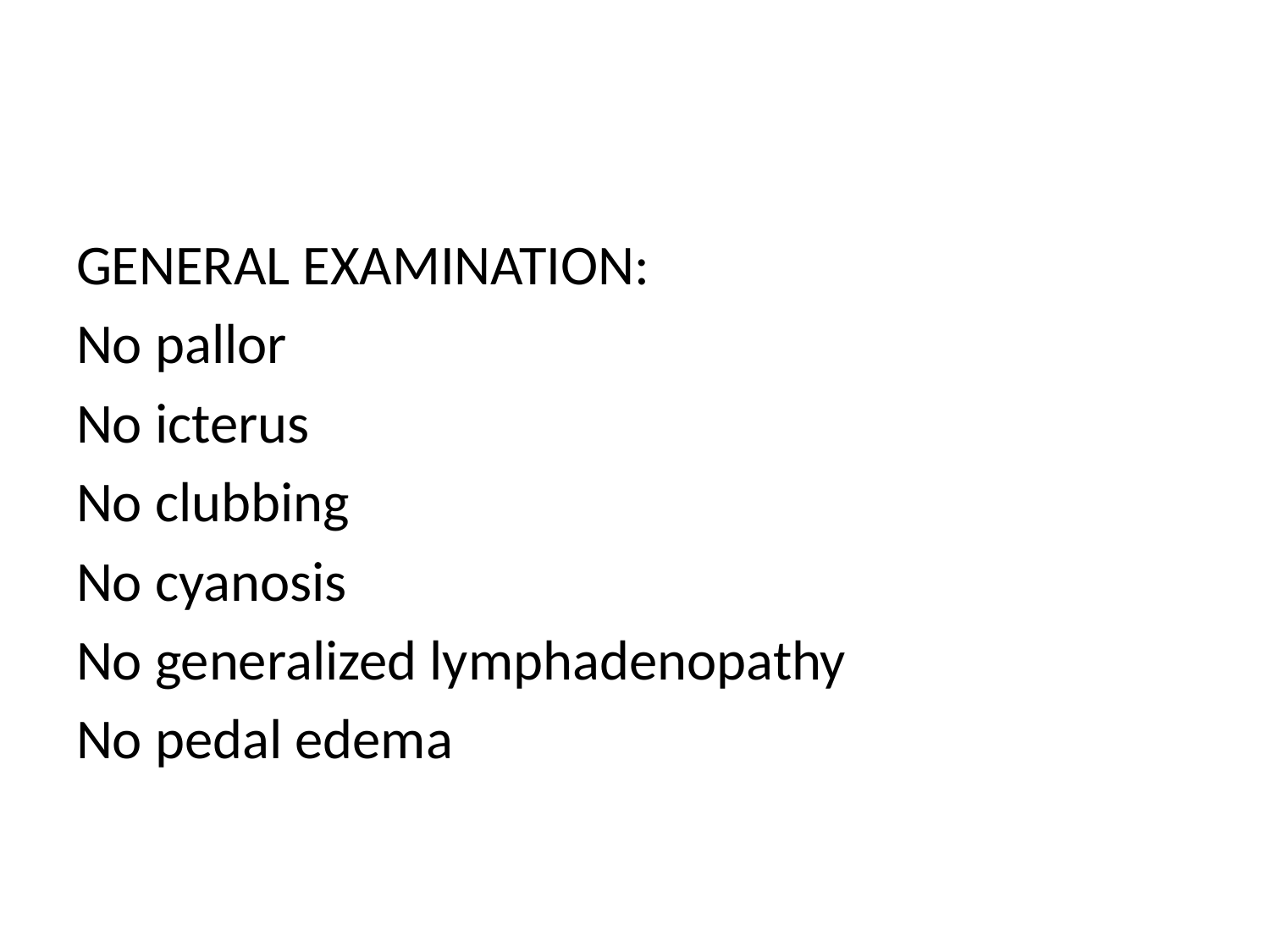

#
GENERAL EXAMINATION:
No pallor
No icterus
No clubbing
No cyanosis
No generalized lymphadenopathy
No pedal edema